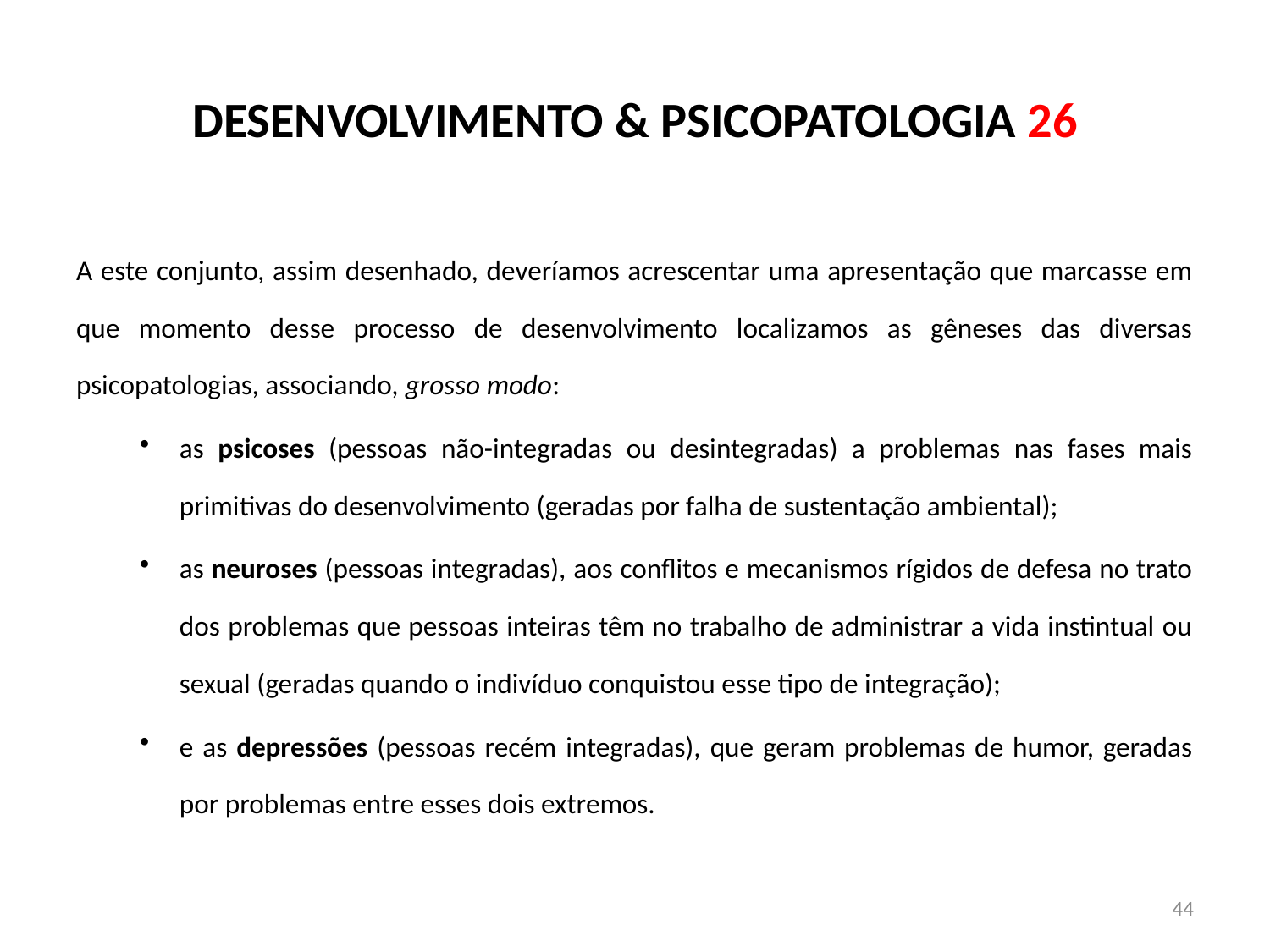

# DESENVOLVIMENTO & PSICOPATOLOGIA 26
A este conjunto, assim desenhado, deveríamos acrescentar uma apresentação que marcasse em que momento desse processo de desenvolvimento localizamos as gêneses das diversas psicopatologias, associando, grosso modo:
as psicoses (pessoas não-integradas ou desintegradas) a problemas nas fases mais primitivas do desenvolvimento (geradas por falha de sustentação ambiental);
as neuroses (pessoas integradas), aos conflitos e mecanismos rígidos de defesa no trato dos problemas que pessoas inteiras têm no trabalho de administrar a vida instintual ou sexual (geradas quando o indivíduo conquistou esse tipo de integração);
e as depressões (pessoas recém integradas), que geram problemas de humor, geradas por problemas entre esses dois extremos.
44